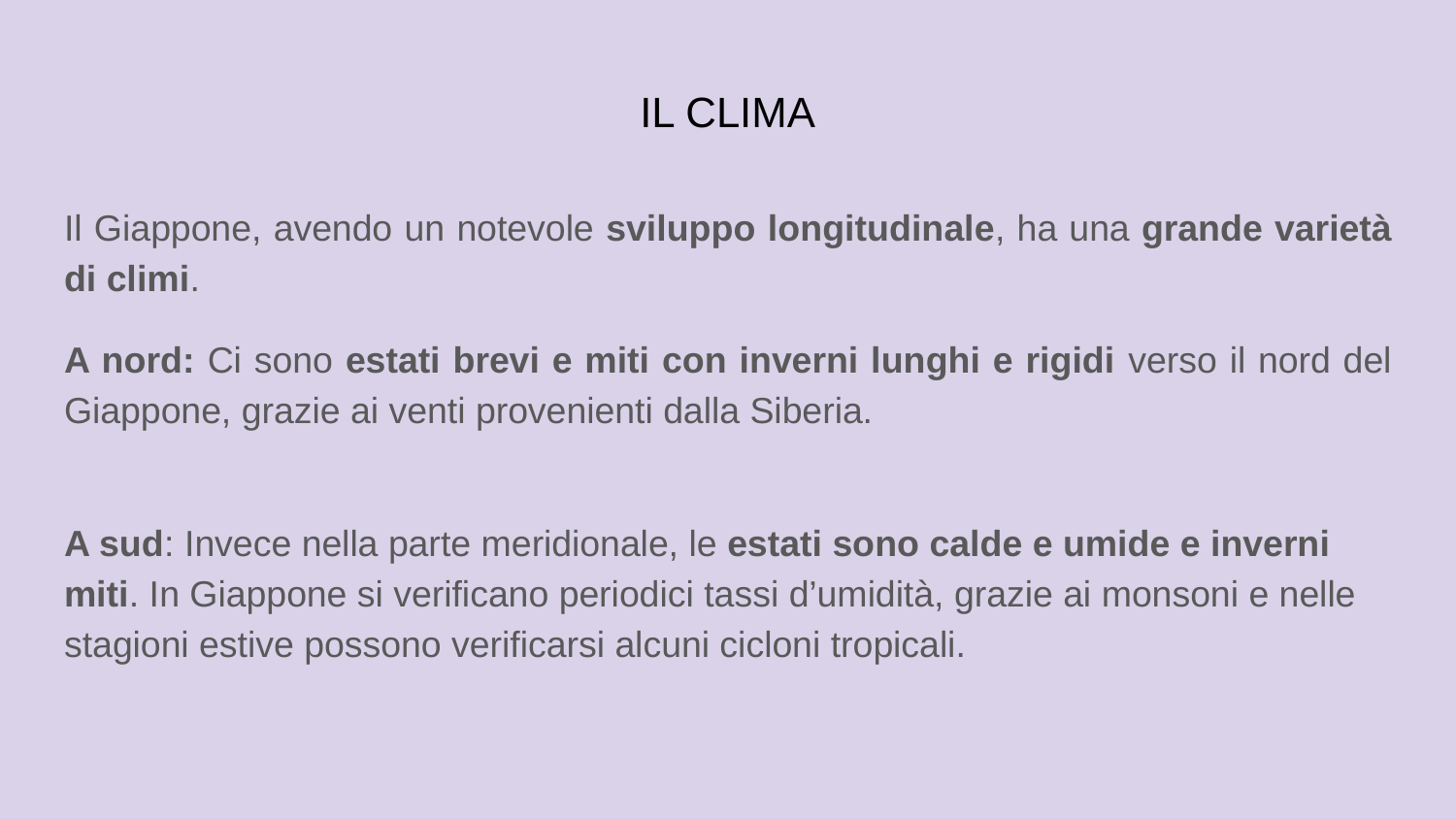

# IL CLIMA
Il Giappone, avendo un notevole sviluppo longitudinale, ha una grande varietà di climi.
A nord: Ci sono estati brevi e miti con inverni lunghi e rigidi verso il nord del Giappone, grazie ai venti provenienti dalla Siberia.

A sud: Invece nella parte meridionale, le estati sono calde e umide e inverni miti. In Giappone si verificano periodici tassi d’umidità, grazie ai monsoni e nelle stagioni estive possono verificarsi alcuni cicloni tropicali.